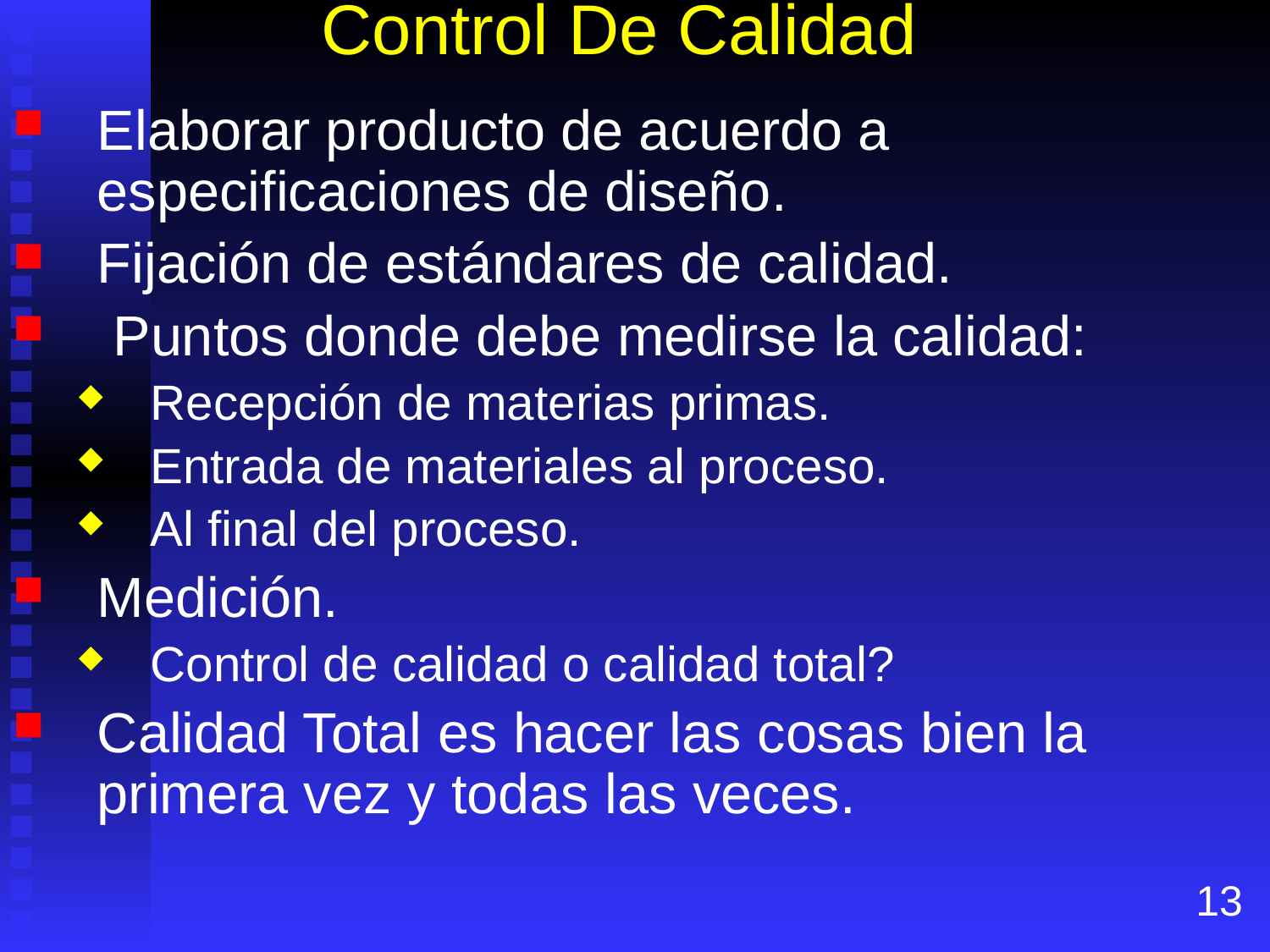

# Control De Calidad
Elaborar producto de acuerdo a especificaciones de diseño.
Fijación de estándares de calidad.
 Puntos donde debe medirse la calidad:
Recepción de materias primas.
Entrada de materiales al proceso.
Al final del proceso.
Medición.
Control de calidad o calidad total?
Calidad Total es hacer las cosas bien la primera vez y todas las veces.

13